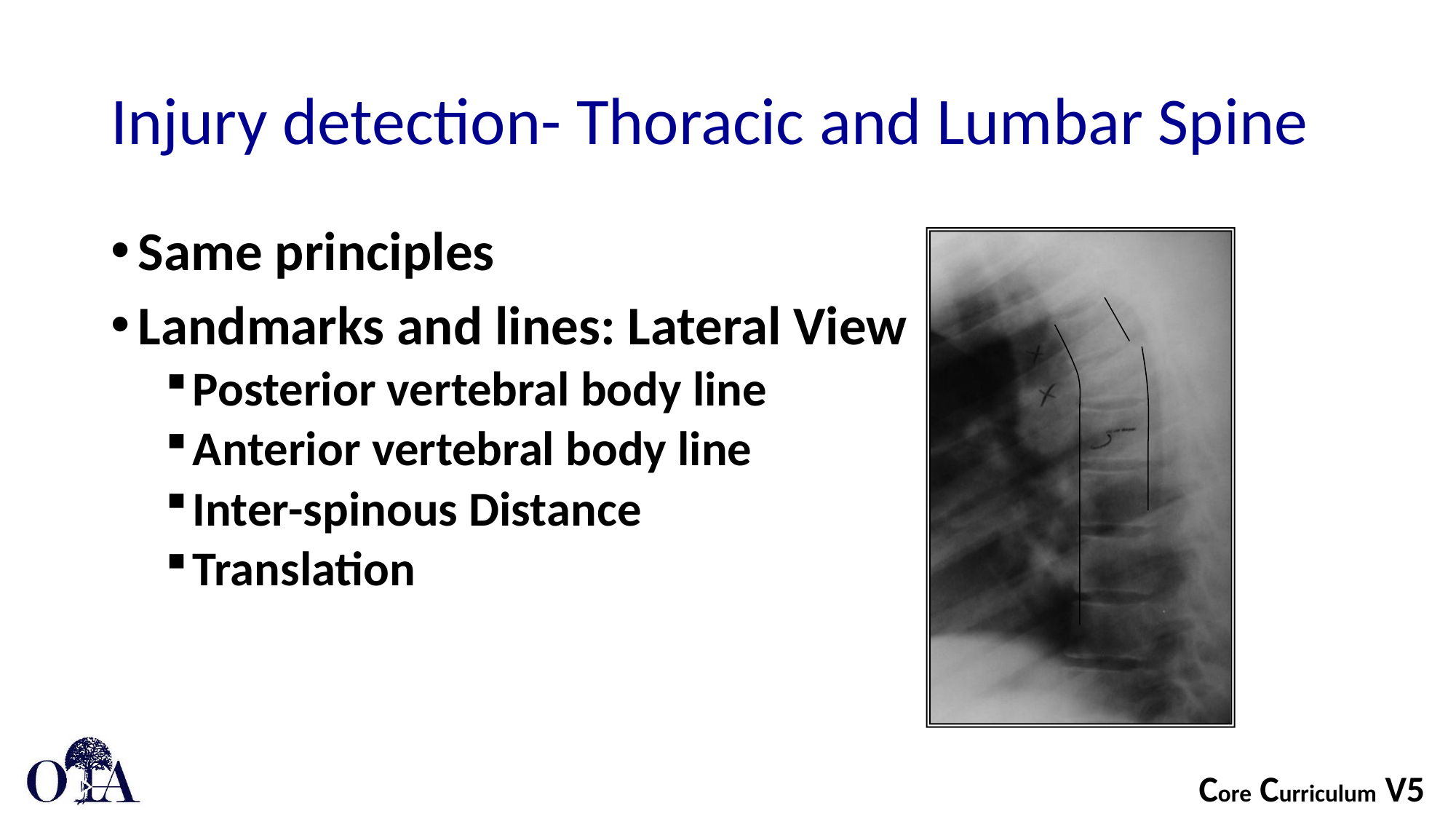

# Injury detection- Thoracic and Lumbar Spine
Same principles
Landmarks and lines: Lateral View
Posterior vertebral body line
Anterior vertebral body line
Inter-spinous Distance
Translation